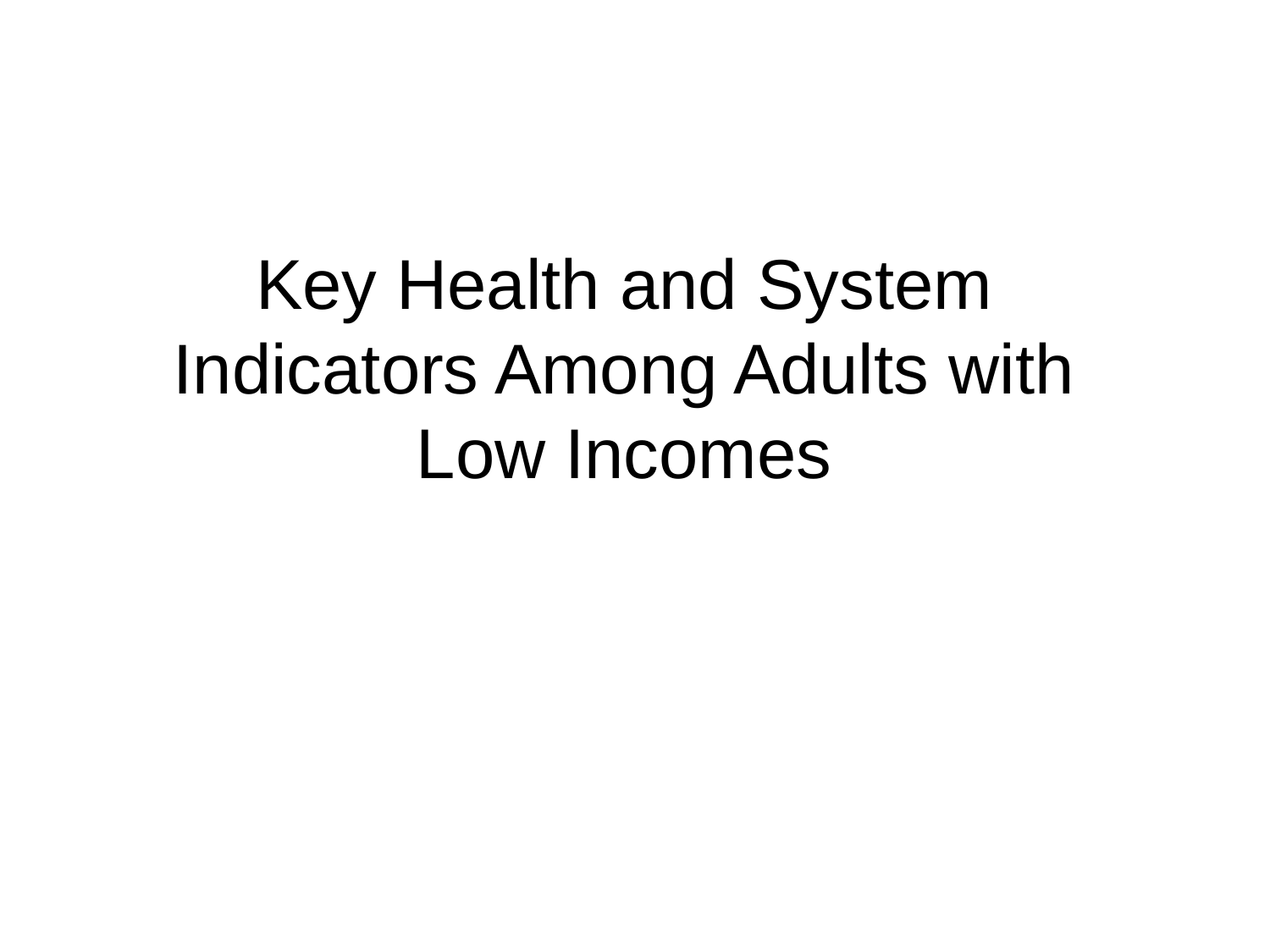

# VIEWS
Key Health and System Indicators Among Adults with Low Incomes